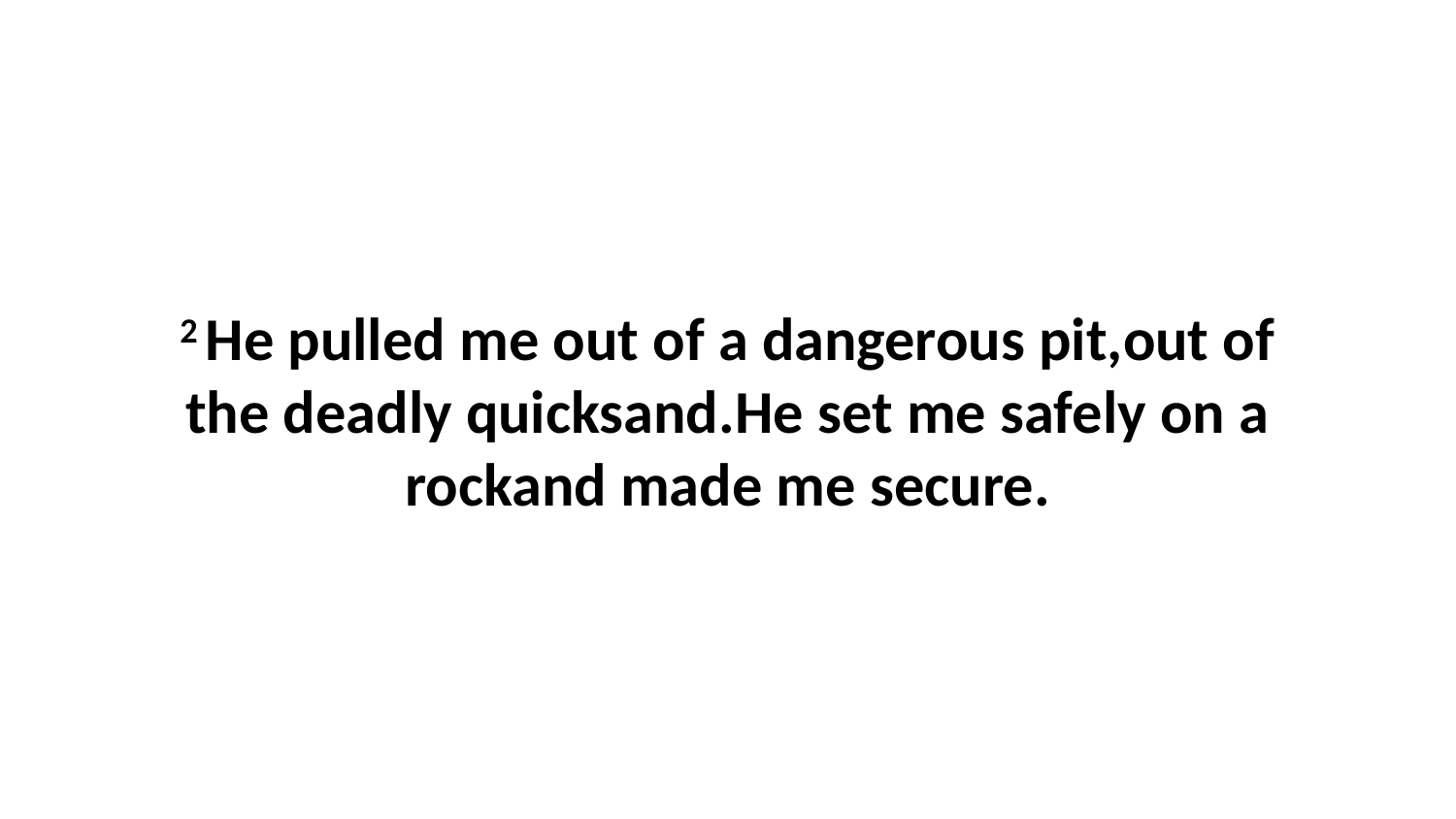

2 He pulled me out of a dangerous pit,out of the deadly quicksand.He set me safely on a rockand made me secure.